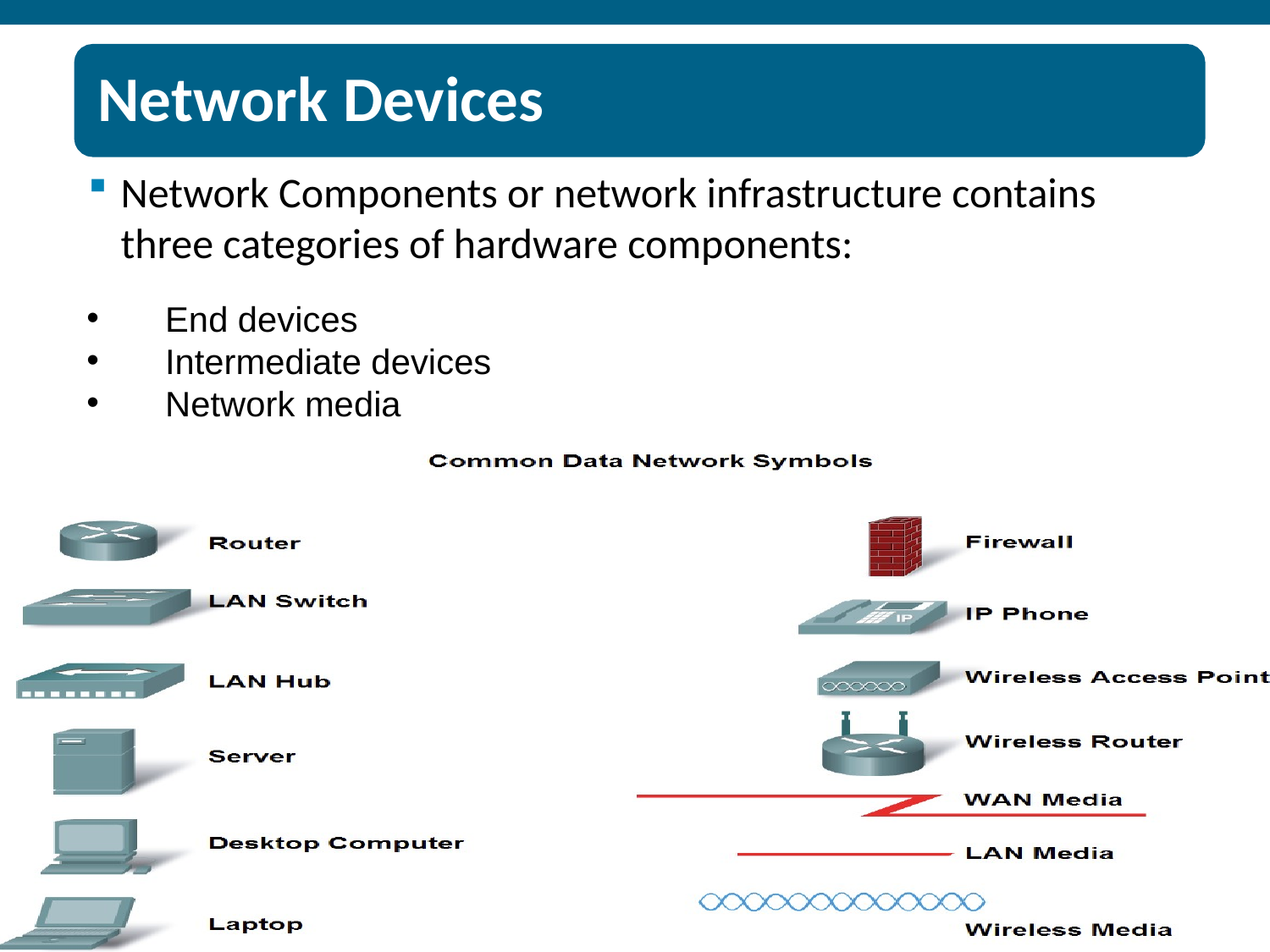

# Network Devices
Network Components or network infrastructure contains three categories of hardware components:

    End devices
    Intermediate devices
    Network media